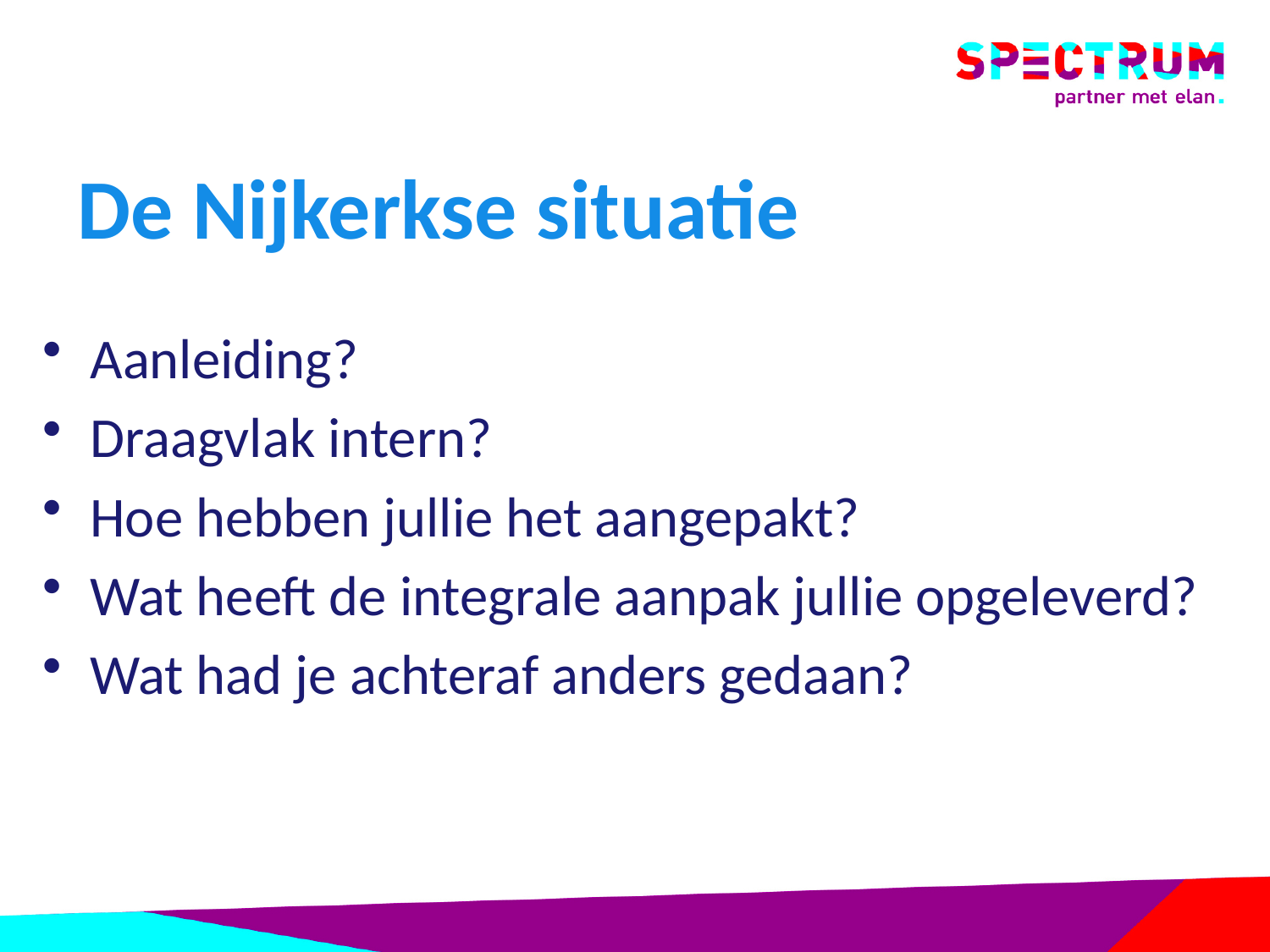

De Nijkerkse situatie
Aanleiding?
Draagvlak intern?
Hoe hebben jullie het aangepakt?
Wat heeft de integrale aanpak jullie opgeleverd?
Wat had je achteraf anders gedaan?